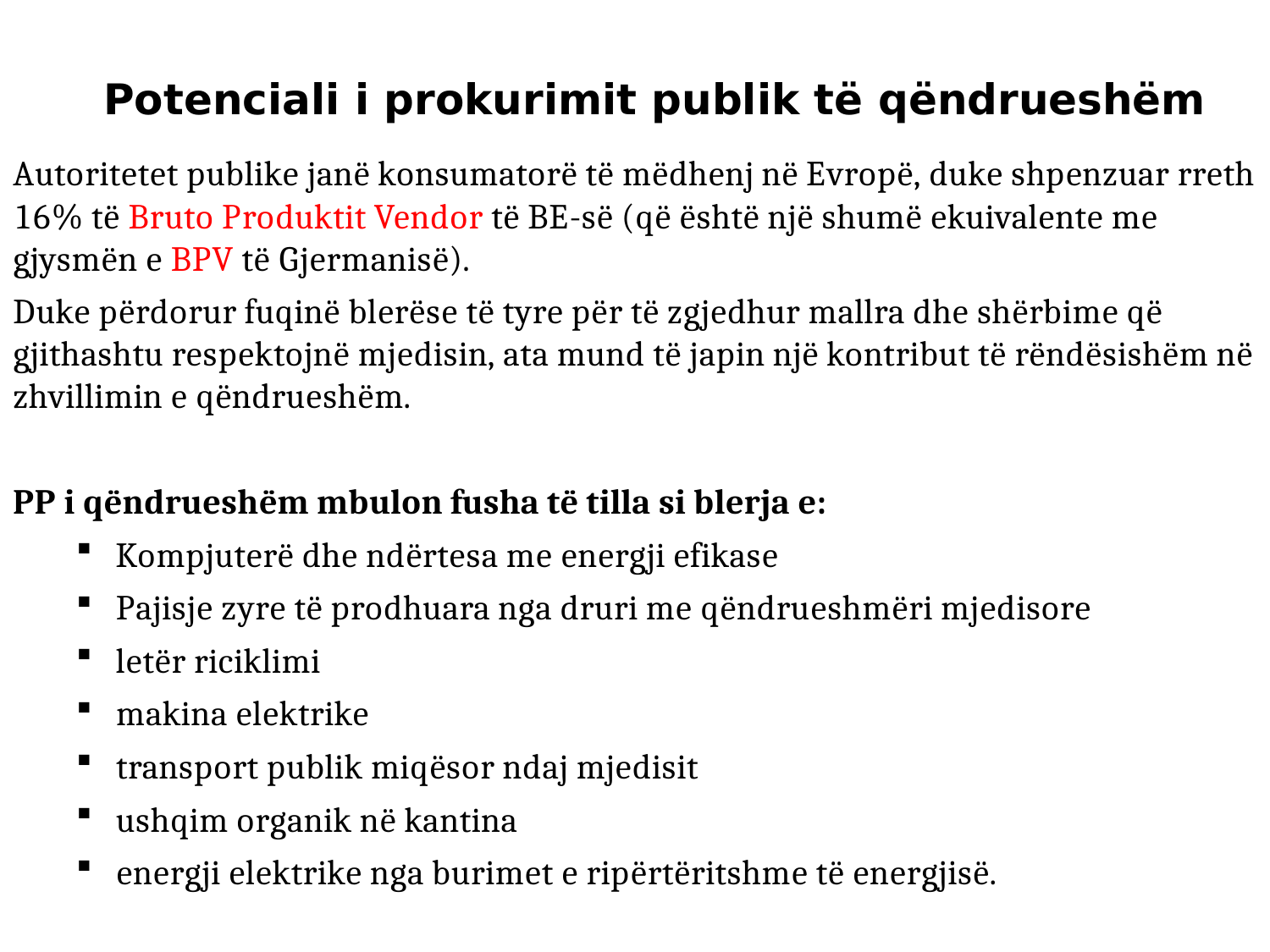

Potenciali i prokurimit publik të qëndrueshëm
Autoritetet publike janë konsumatorë të mëdhenj në Evropë, duke shpenzuar rreth 16% të Bruto Produktit Vendor të BE-së (që është një shumë ekuivalente me gjysmën e BPV të Gjermanisë).
Duke përdorur fuqinë blerëse të tyre për të zgjedhur mallra dhe shërbime që gjithashtu respektojnë mjedisin, ata mund të japin një kontribut të rëndësishëm në zhvillimin e qëndrueshëm.

PP i qëndrueshëm mbulon fusha të tilla si blerja e:
Kompjuterë dhe ndërtesa me energji efikase
Pajisje zyre të prodhuara nga druri me qëndrueshmëri mjedisore
letër riciklimi
makina elektrike
transport publik miqësor ndaj mjedisit
ushqim organik në kantina
energji elektrike nga burimet e ripërtëritshme të energjisë.